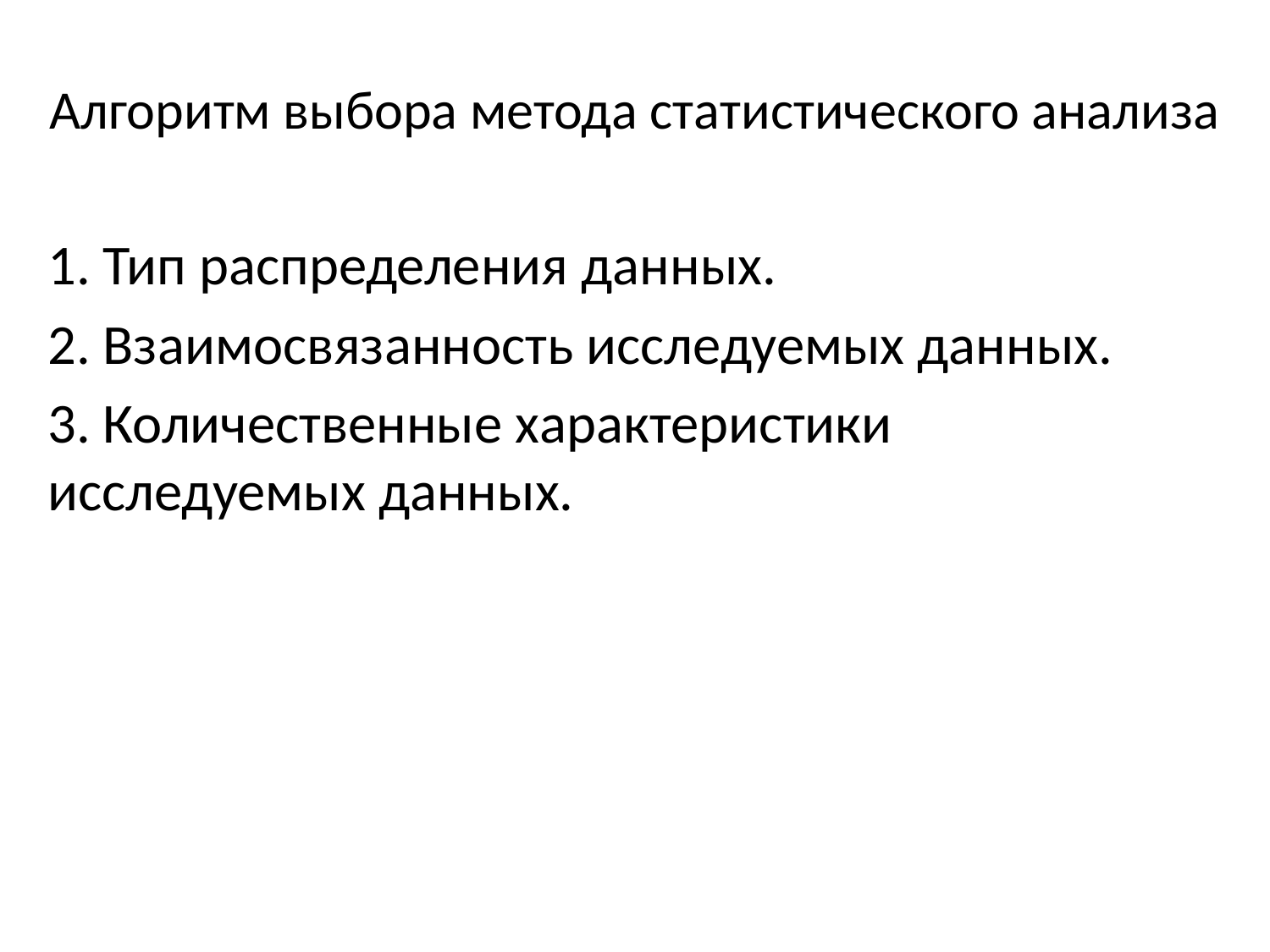

# Алгоритм выбора метода статистического анализа
1. Тип распределения данных.
2. Взаимосвязанность исследуемых данных.
3. Количественные характеристики исследуемых данных.